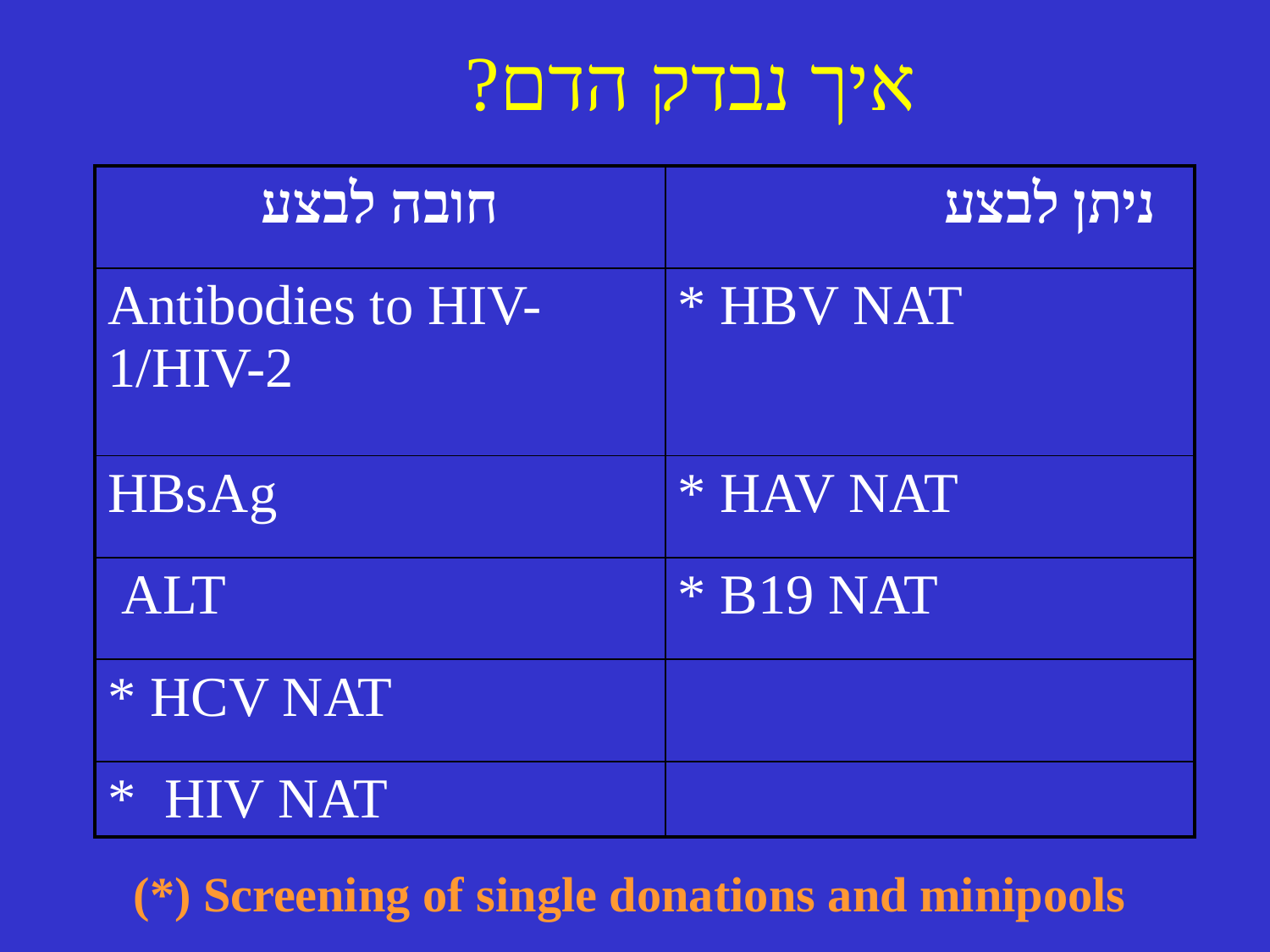

# איך נבדק הדם?
| חובה לבצע | ניתן לבצע |
| --- | --- |
| Antibodies to HIV-1/HIV-2 | HBV NAT \* |
| HBsAg | HAV NAT \* |
| ALT | B19 NAT \* |
| HCV NAT \* |  |
| HIV NAT \* |  |
Screening of single donations and minipools (*)